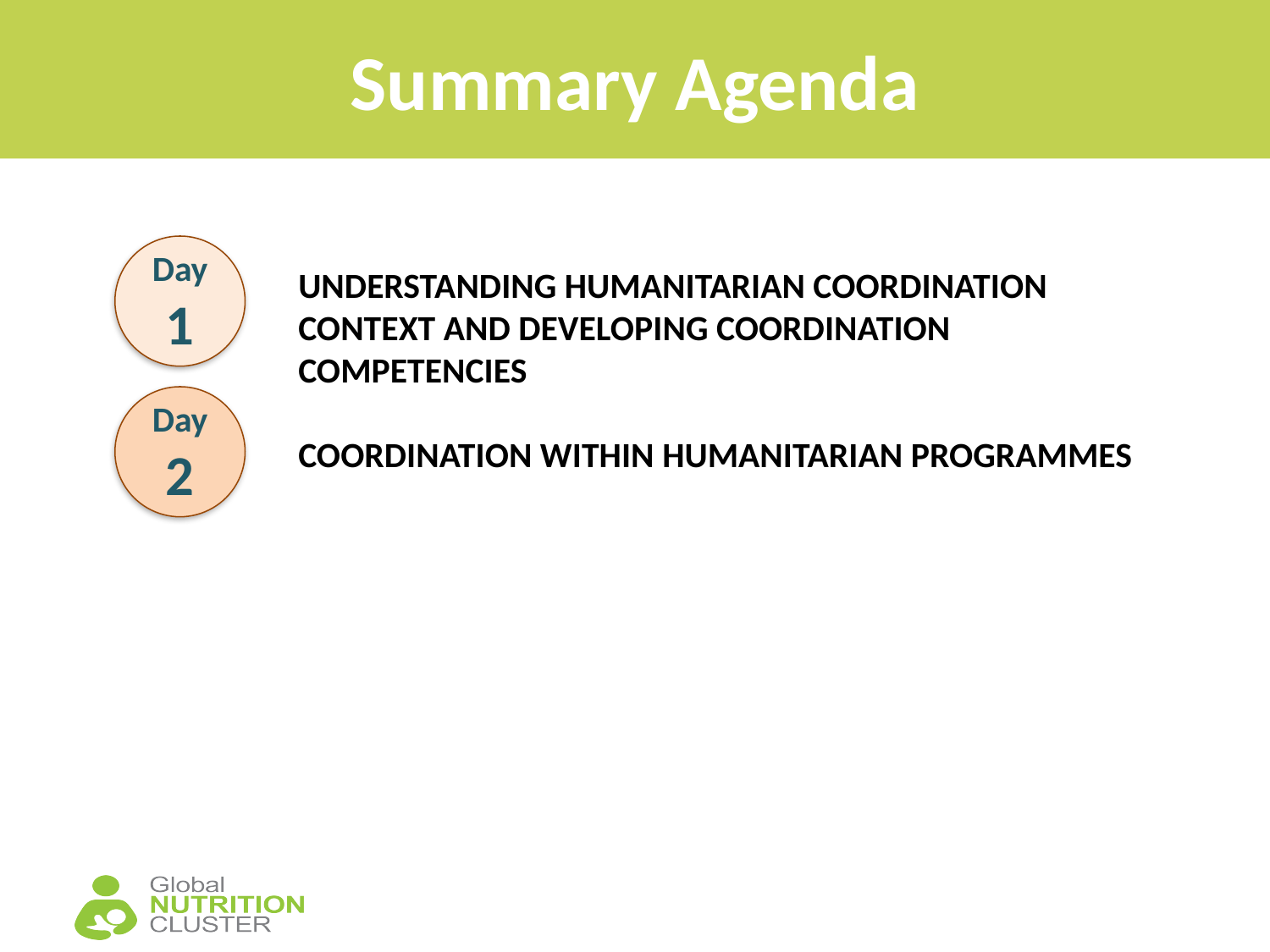

# Summary Agenda
Day 1
UNDERSTANDING HUMANITARIAN COORDINATION CONTEXT AND DEVELOPING COORDINATION COMPETENCIES
Day 2
COORDINATION WITHIN HUMANITARIAN PROGRAMMES